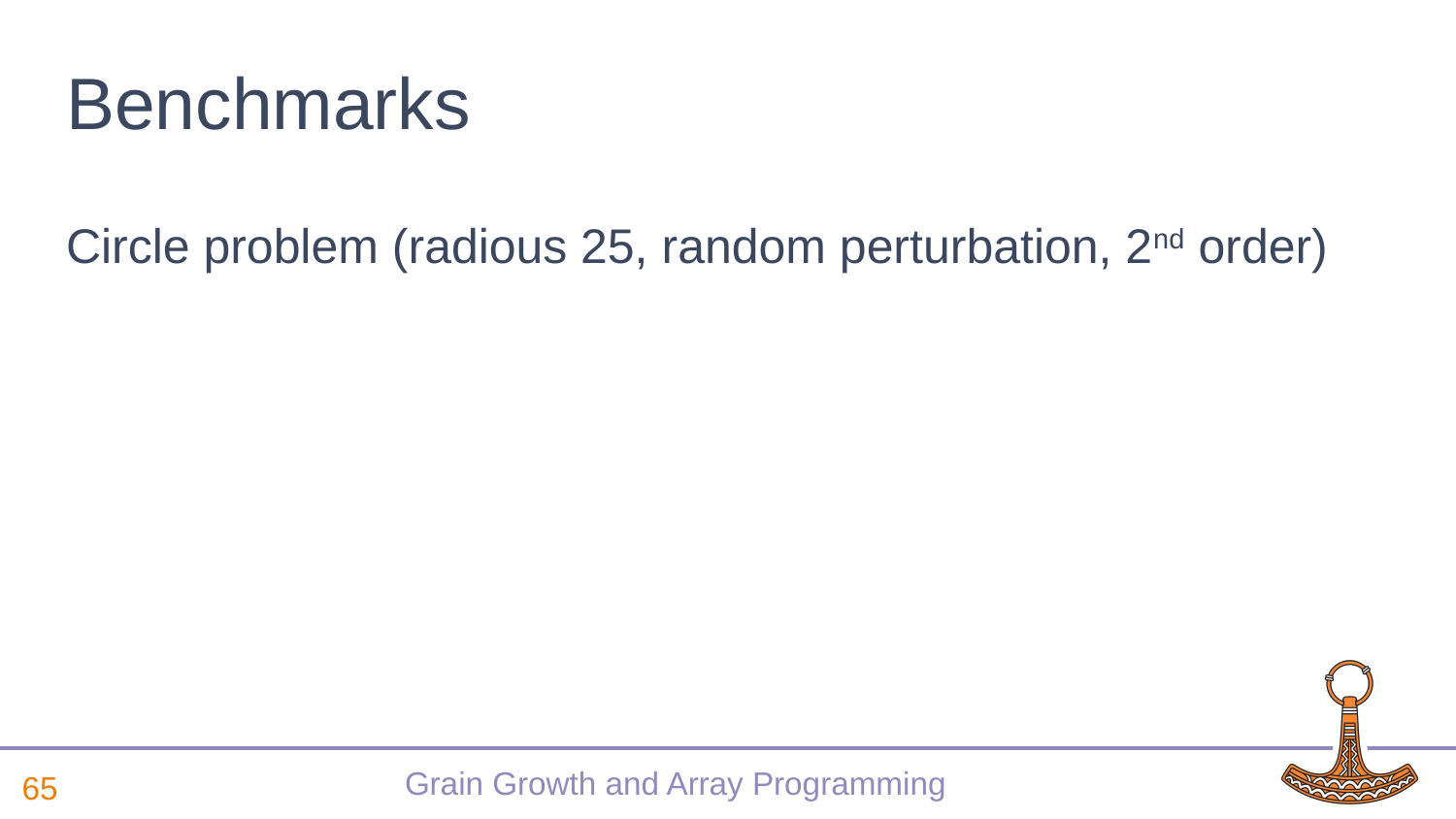

# Benchmarks
Circle problem (radious 25, random perturbation, 2nd order)